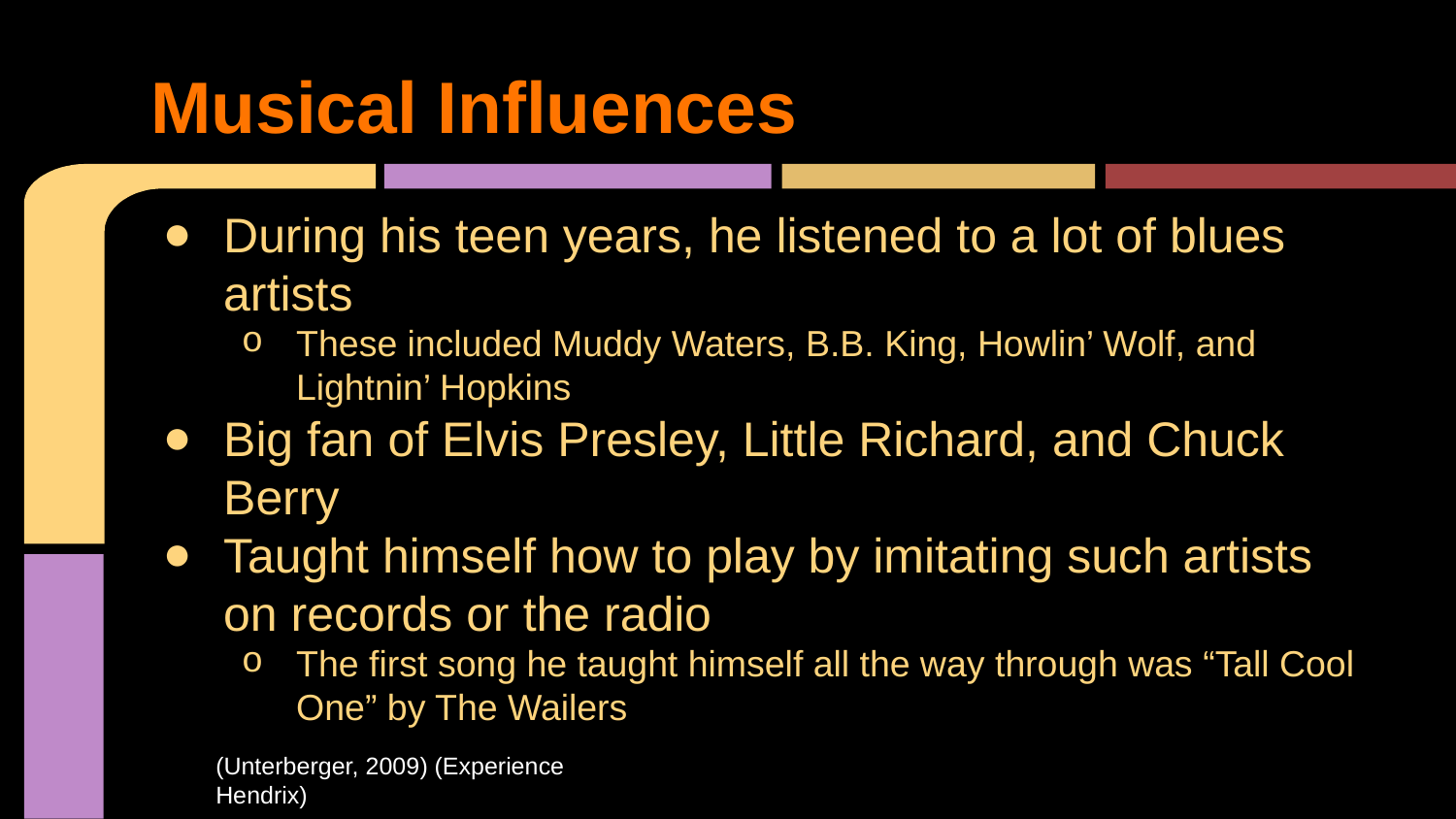

# Musical Influences
During his teen years, he listened to a lot of blues artists
These included Muddy Waters, B.B. King, Howlin’ Wolf, and Lightnin’ Hopkins
Big fan of Elvis Presley, Little Richard, and Chuck Berry
Taught himself how to play by imitating such artists on records or the radio
The first song he taught himself all the way through was “Tall Cool One” by The Wailers
(Unterberger, 2009) (Experience Hendrix)